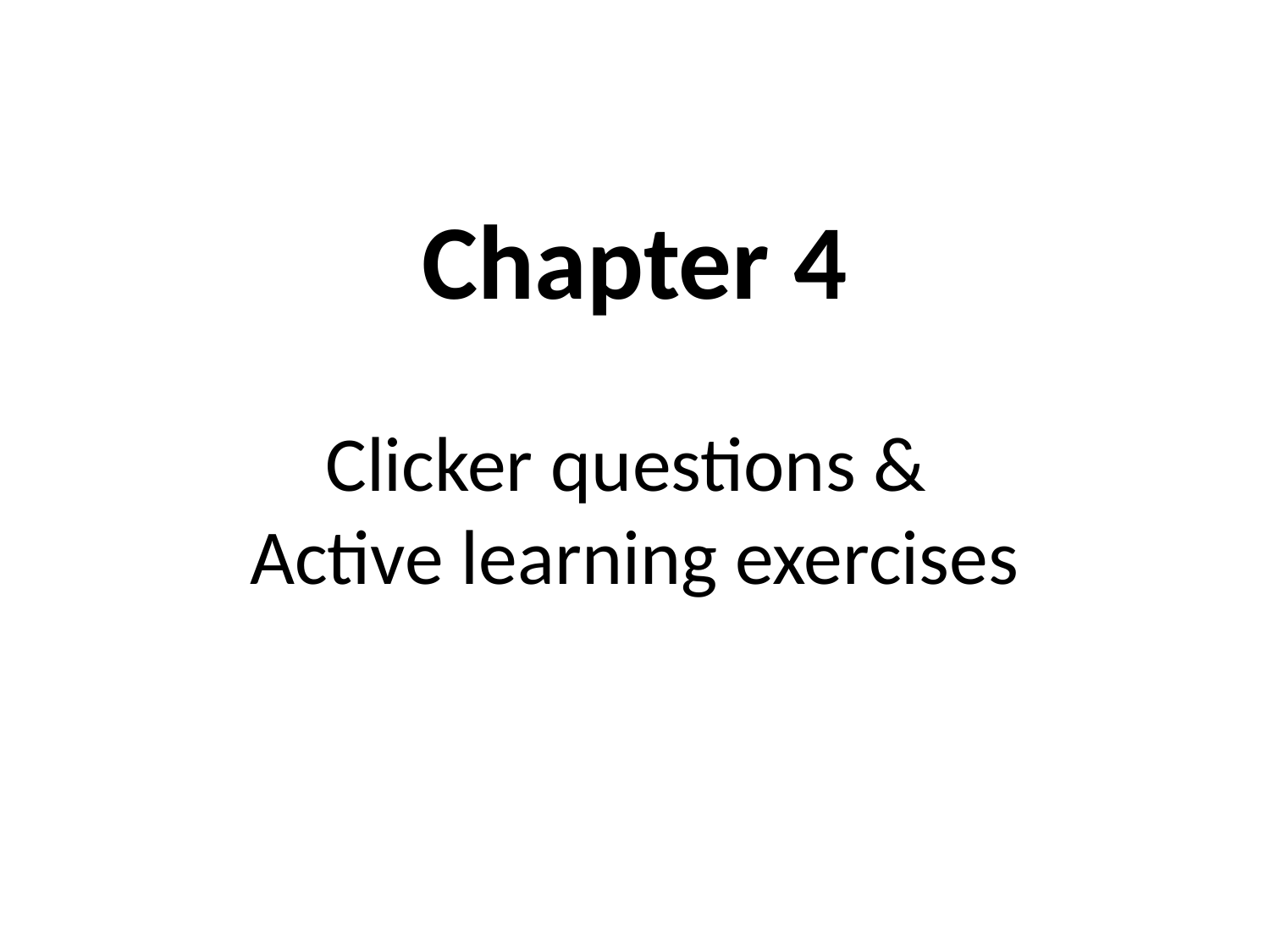

# Chapter 4 Clicker questions & Active learning exercises